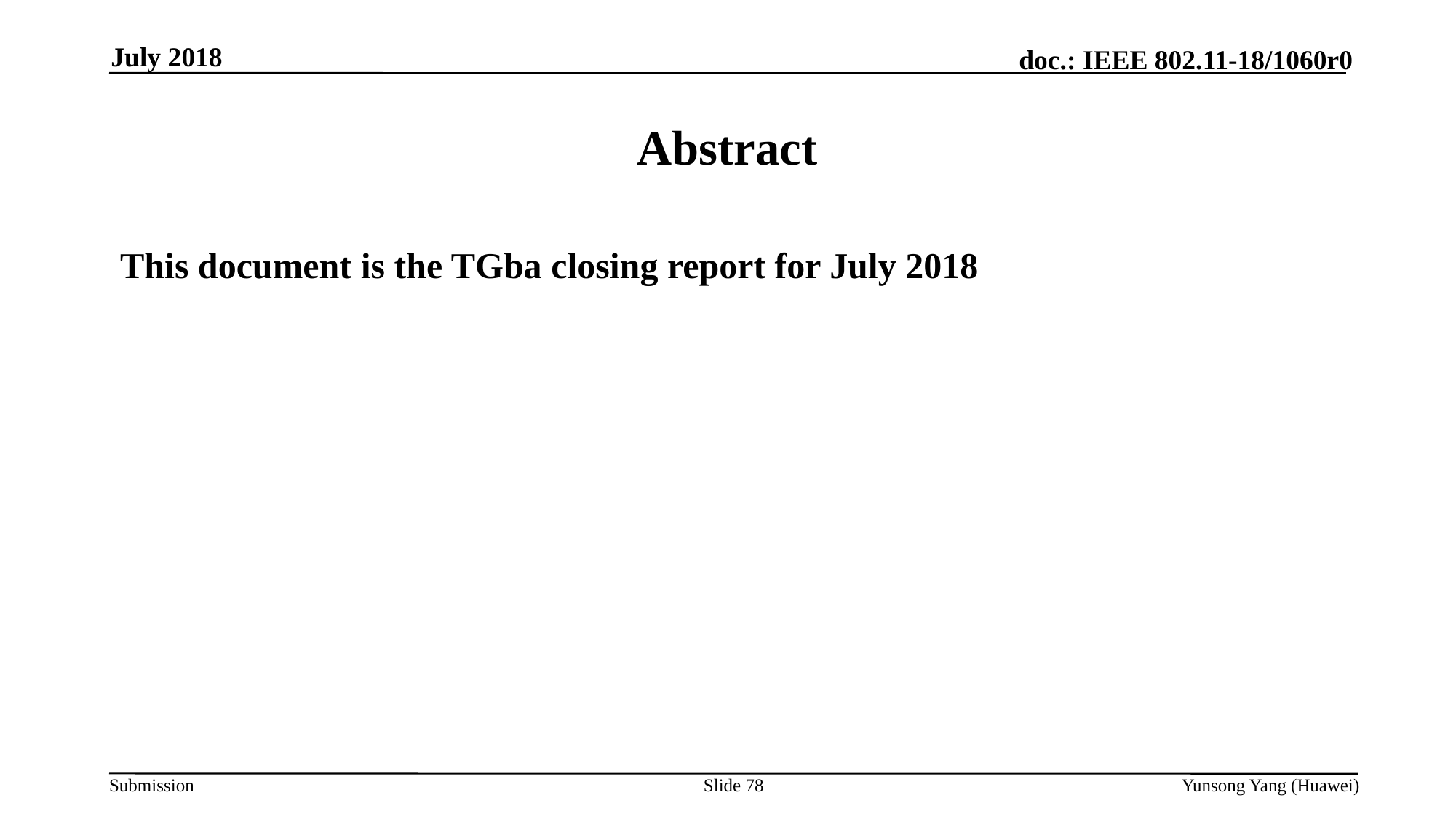

July 2018
# Abstract
This document is the TGba closing report for July 2018
Slide 78
Yunsong Yang (Huawei)